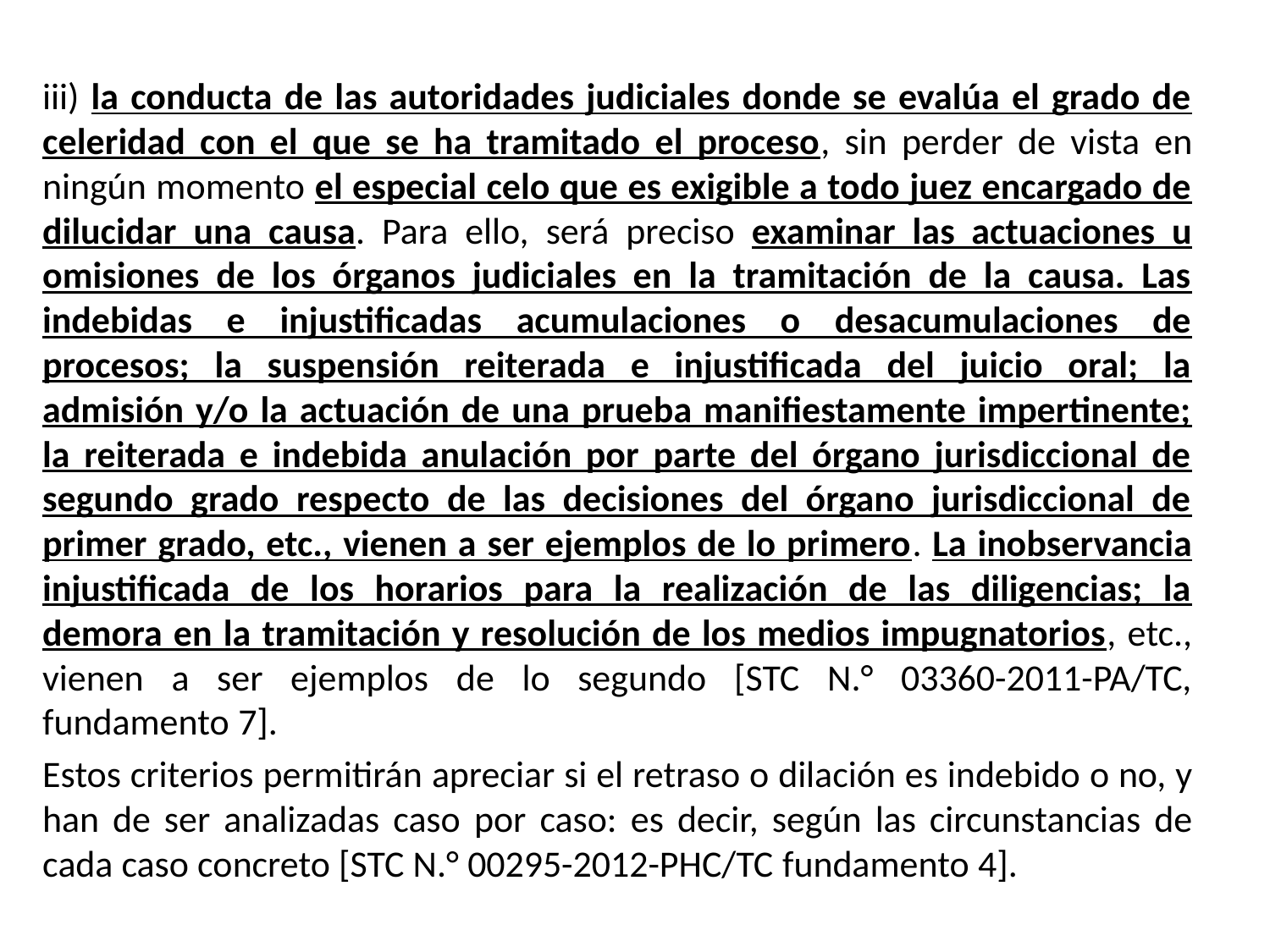

iii) la conducta de las autoridades judiciales donde se evalúa el grado de celeridad con el que se ha tramitado el proceso, sin perder de vista en ningún momento el especial celo que es exigible a todo juez encargado de dilucidar una causa. Para ello, será preciso examinar las actuaciones u omisiones de los órganos judiciales en la tramitación de la causa. Las indebidas e injustificadas acumulaciones o desacumulaciones de procesos; la suspensión reiterada e injustificada del juicio oral; la admisión y/o la actuación de una prueba manifiestamente impertinente; la reiterada e indebida anulación por parte del órgano jurisdiccional de segundo grado respecto de las decisiones del órgano jurisdiccional de primer grado, etc., vienen a ser ejemplos de lo primero. La inobservancia injustificada de los horarios para la realización de las diligencias; la demora en la tramitación y resolución de los medios impugnatorios, etc., vienen a ser ejemplos de lo segundo [STC N.° 03360-2011-PA/TC, fundamento 7].
Estos criterios permitirán apreciar si el retraso o dilación es indebido o no, y han de ser analizadas caso por caso: es decir, según las circunstancias de cada caso concreto [STC N.° 00295-2012-PHC/TC fundamento 4].